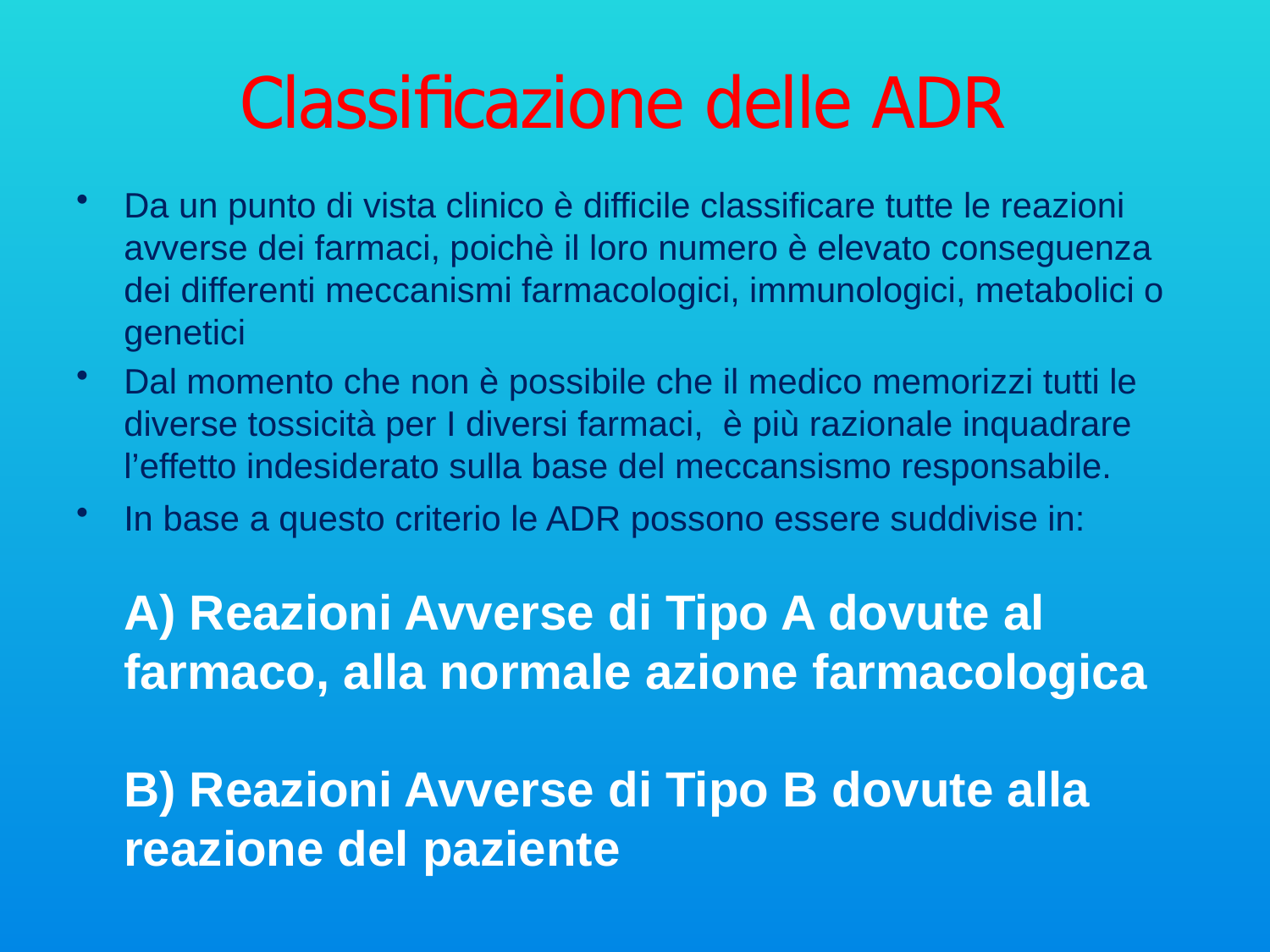

# Classificazione delle ADR
Da un punto di vista clinico è difficile classificare tutte le reazioni avverse dei farmaci, poichè il loro numero è elevato conseguenza dei differenti meccanismi farmacologici, immunologici, metabolici o genetici
Dal momento che non è possibile che il medico memorizzi tutti le diverse tossicità per I diversi farmaci,  è più razionale inquadrare l’effetto indesiderato sulla base del meccansismo responsabile.
In base a questo criterio le ADR possono essere suddivise in:
A) Reazioni Avverse di Tipo A dovute al farmaco, alla normale azione farmacologica
B) Reazioni Avverse di Tipo B dovute alla reazione del paziente